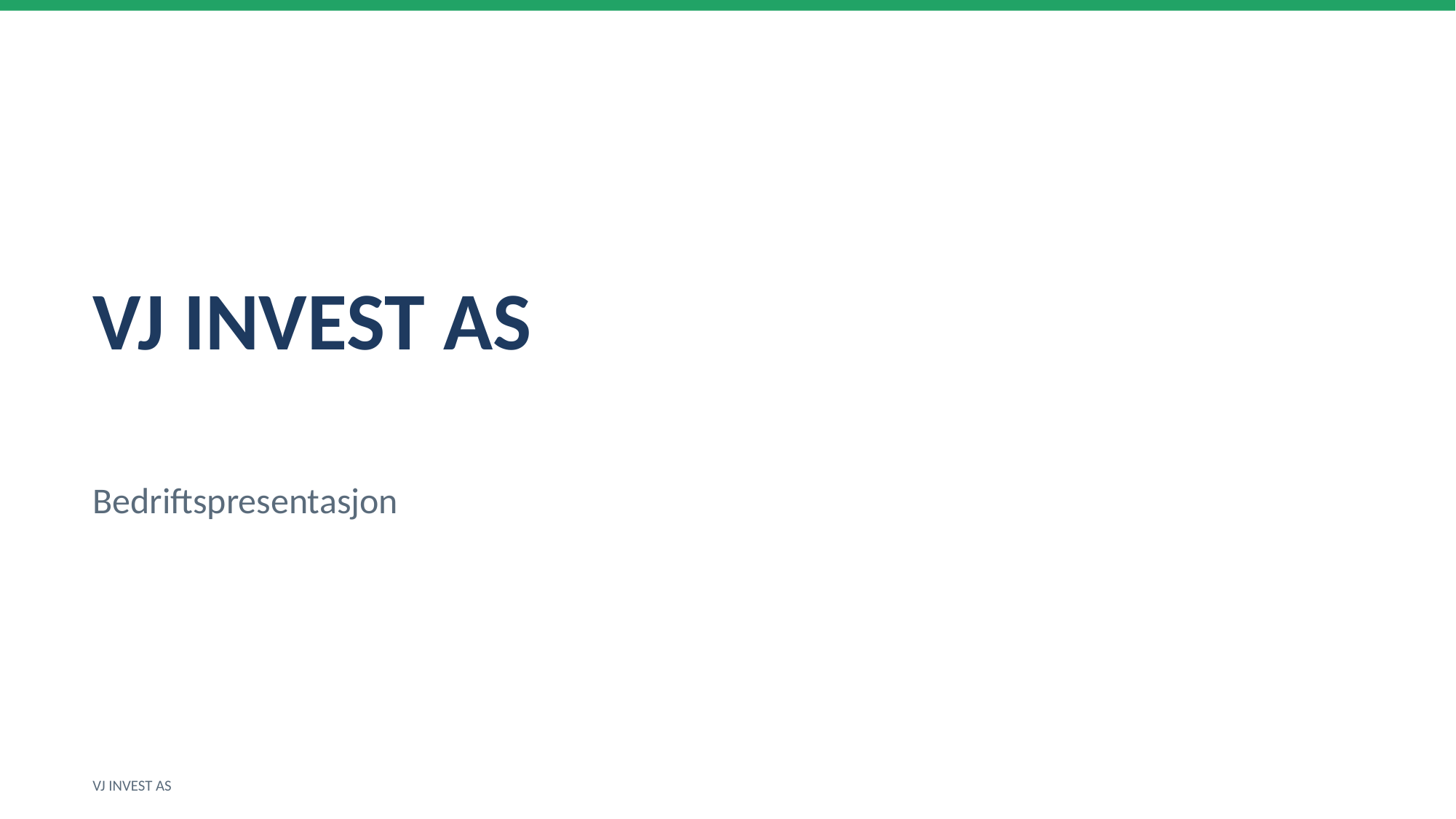

VJ INVEST AS
Bedriftspresentasjon
VJ INVEST AS